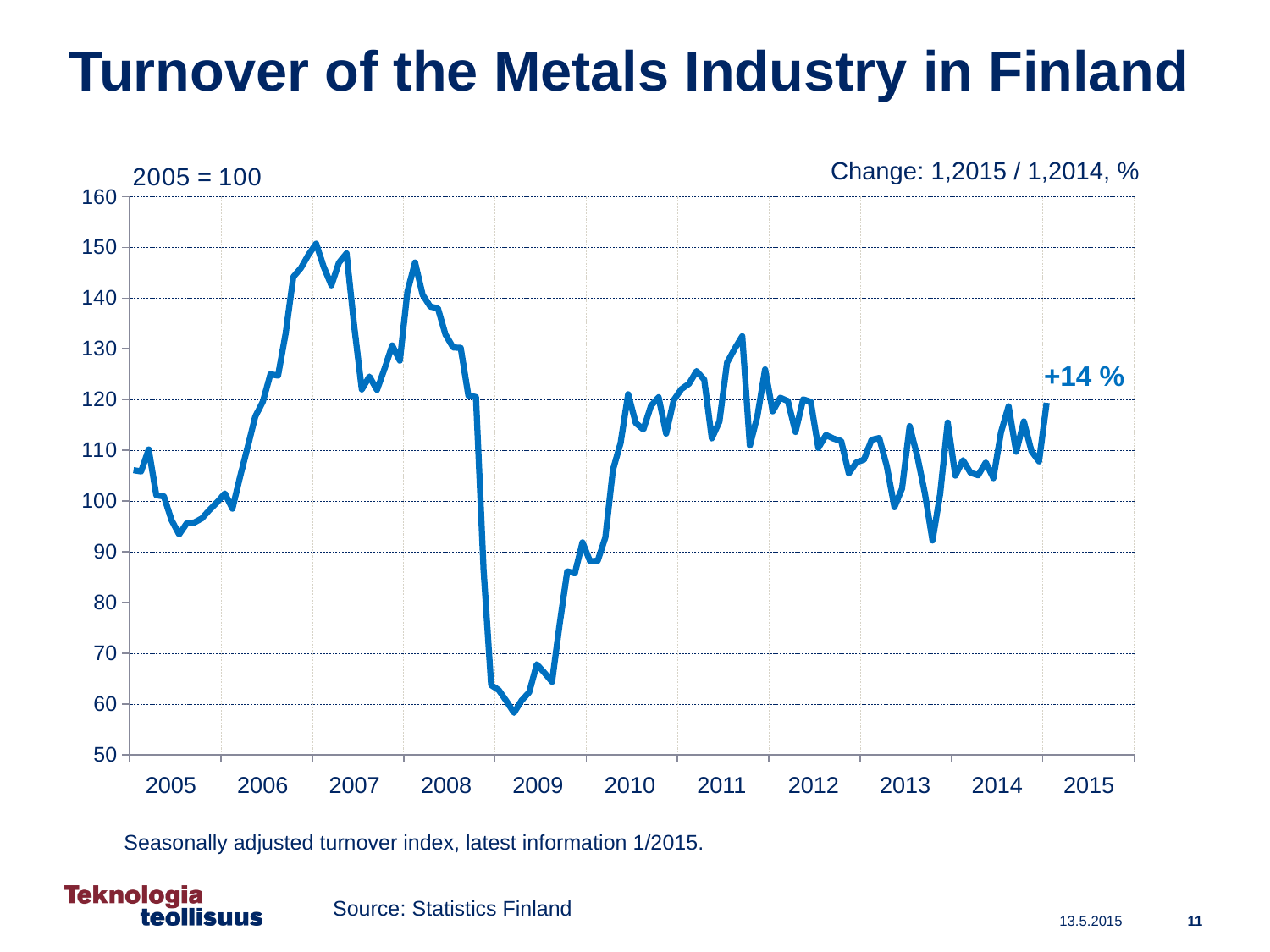

# Turnover of the Metals Industry in Finland
Change: 1,2015 / 1,2014, %

### Chart

| Category | Metallien jalostus / Metals industry |
|---|---|
| 38353 | 106.1001 |
| 38384 | 105.8487 |
| 38412 | 110.1778 |
| 38443 | 101.164 |
| 38473 | 100.9279 |
| 38504 | 96.24329 |
| 38534 | 93.43766 |
| 38565 | 95.6242 |
| 38596 | 95.78072 |
| 38626 | 96.60276 |
| 38657 | 98.2964 |
| 38687 | 99.79653 |
| 38718 | 101.5035 |
| 38749 | 98.50809 |
| 38777 | 104.744 |
| 38808 | 110.6477 |
| 38838 | 116.6576 |
| 38869 | 119.5936 |
| 38899 | 125.002 |
| 38930 | 124.723 |
| 38961 | 133.0959 |
| 38991 | 144.1667 |
| 39022 | 145.923 |
| 39052 | 148.5452 |
| 39083 | 150.7217 |
| 39114 | 146.141 |
| 39142 | 142.5137 |
| 39173 | 146.9816 |
| 39203 | 148.8162 |
| 39234 | 134.4607 |
| 39264 | 122.0042 |
| 39295 | 124.5389 |
| 39326 | 121.9036 |
| 39356 | 126.1174 |
| 39387 | 130.6672 |
| 39417 | 127.6809 |
| 39448 | 141.3166 |
| 39479 | 147.0212 |
| 39508 | 140.6456 |
| 39539 | 138.3254 |
| 39569 | 137.9914 |
| 39600 | 132.8157 |
| 39630 | 130.2671 |
| 39661 | 130.1893 |
| 39692 | 120.8049 |
| 39722 | 120.4948 |
| 39753 | 86.53293 |
| 39783 | 63.74516 |
| 39814 | 62.76682 |
| 39845 | 60.60754 |
| 39873 | 58.29152 |
| 39904 | 60.7182 |
| 39934 | 62.32866 |
| 39965 | 67.84218 |
| 39995 | 66.16878 |
| 40026 | 64.3868 |
| 40057 | 75.76673 |
| 40087 | 86.16493 |
| 40118 | 85.76453 |
| 40148 | 91.86541 |
| 40179 | 88.12697 |
| 40210 | 88.25208 |
| 40238 | 92.78671 |
| 40269 | 106.1355 |
| 40299 | 111.4174 |
| 40330 | 121.056 |
| 40360 | 115.3938 |
| 40391 | 114.1079 |
| 40422 | 118.7785 |
| 40452 | 120.4622 |
| 40483 | 113.2968 |
| 40513 | 119.911 |
| 40544 | 122.055 |
| 40575 | 123.129 |
| 40603 | 125.6227 |
| 40634 | 123.9312 |
| 40664 | 112.3674 |
| 40695 | 115.6509 |
| 40725 | 127.2744 |
| 40756 | 129.999 |
| 40787 | 132.4911 |
| 40817 | 110.932 |
| 40848 | 116.8046 |
| 40878 | 125.9585 |
| 40909 | 117.689 |
| 40940 | 120.3638 |
| 40969 | 119.7017 |
| 41000 | 113.621 |
| 41030 | 120.0503 |
| 41061 | 119.5634 |
| 41091 | 110.4553 |
| 41122 | 113.0265 |
| 41153 | 112.317 |
| 41183 | 111.8411 |
| 41214 | 105.4519 |
| 41244 | 107.6246 |
| 41275 | 108.185 |
| 41306 | 112.0767 |
| 41334 | 112.4322 |
| 41365 | 106.8534 |
| 41395 | 98.79597 |
| 41426 | 102.4976 |
| 41456 | 114.7694 |
| 41487 | 108.8449 |
| 41518 | 101.5222 |
| 41548 | 92.2253 |
| 41579 | 101.3223 |
| 41609 | 115.4841 |
| 41640 | 105.0282 |
| 41671 | 108.0502 |
| 41699 | 105.5816 |
| 41730 | 105.0965 |
| 41760 | 107.6221 |
| 41791 | 104.5261 |
| 41821 | 113.5634 |
| 41852 | 118.6921 |
| 41883 | 109.7192 |
| 41913 | 115.6988 |
| 41944 | 109.853 |
| 41974 | 107.8265 |
| 42005 | 119.3623 |
| 42036 | None |
| 42064 | None |
| 42095 | None |
| 42125 | None |
| 42156 | None |
| 42186 | None |
| 42217 | None |
| 42248 | None |
| 42278 | None |
| 42309 | None |
| 42339 | None |
+14 %
| 2005 | 2006 | 2007 | 2008 | 2009 | 2010 | 2011 | 2012 | 2013 | 2014 | 2015 |
| --- | --- | --- | --- | --- | --- | --- | --- | --- | --- | --- |
Seasonally adjusted turnover index, latest information 1/2015.
 Source: Statistics Finland
11
13.5.2015